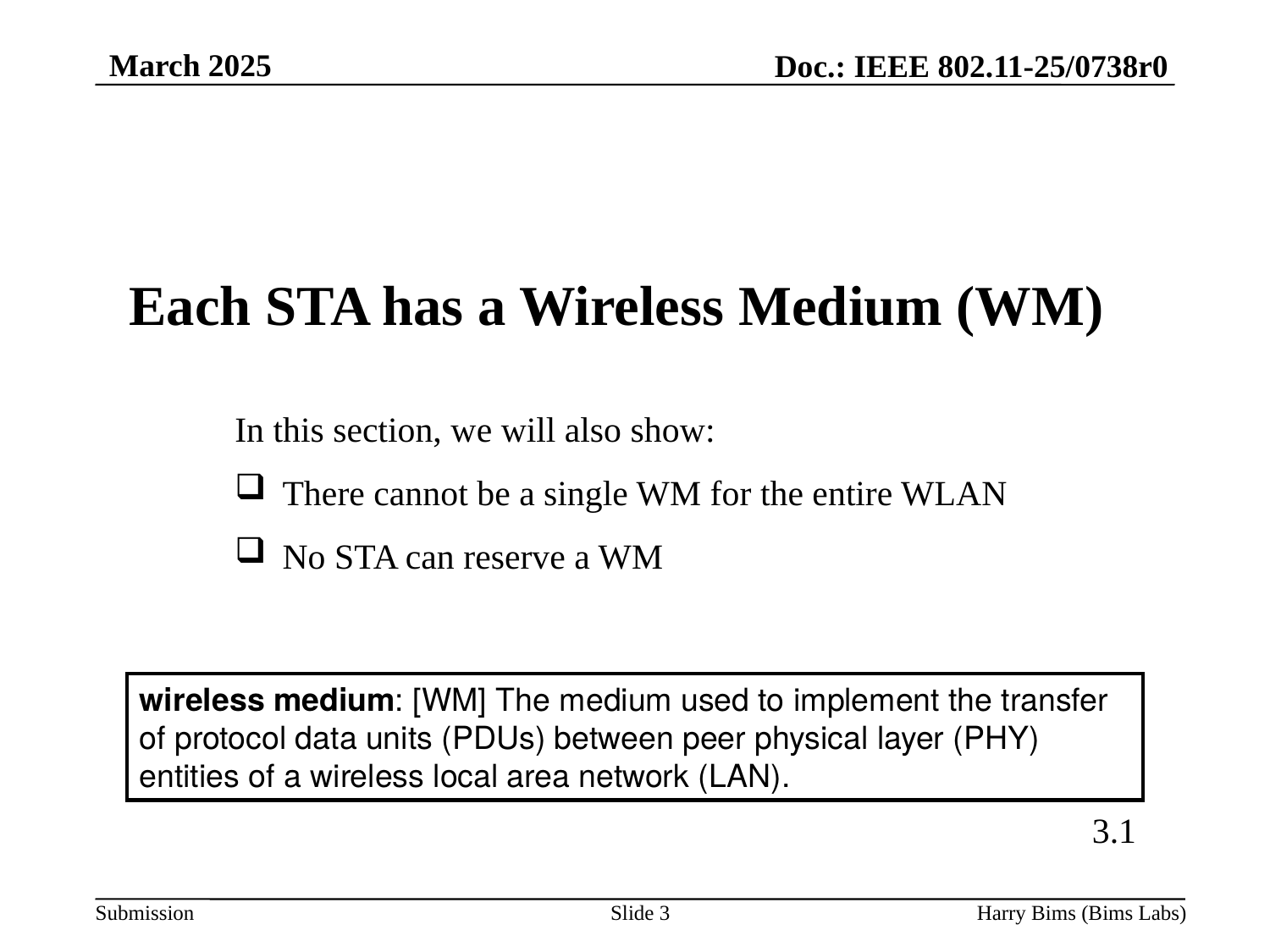

March 2025
Doc.: IEEE 802.11-25/0738r0
# Each STA has a Wireless Medium (WM)
In this section, we will also show:
There cannot be a single WM for the entire WLAN
No STA can reserve a WM
wireless medium: [WM] The medium used to implement the transfer of protocol data units (PDUs) between peer physical layer (PHY) entities of a wireless local area network (LAN).
3.1
Slide 3
Harry Bims (Bims Labs)